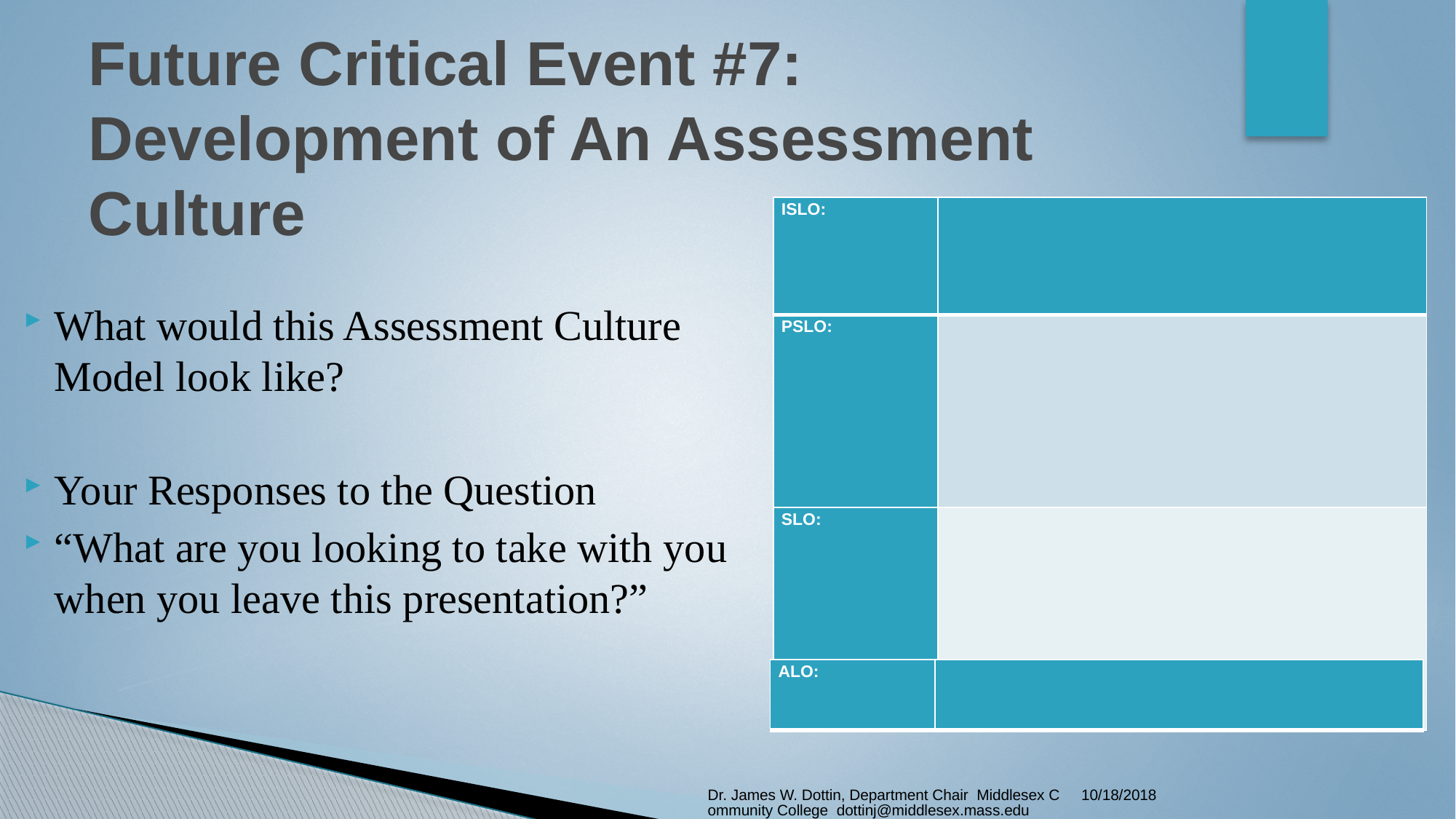

# Future Critical Event #7: Development of An Assessment Culture

| ISLO: |  |
| --- | --- |
| PSLO: |  |
| SLO: |  |

What would this Assessment Culture Model look like?

Your Responses to the Question
“What are you looking to take with you when you leave this presentation?”
| ALO: |  |
| --- | --- |
10/18/2018
Dr. James W. Dottin, Department Chair  Middlesex Community College  dottinj@middlesex.mass.edu